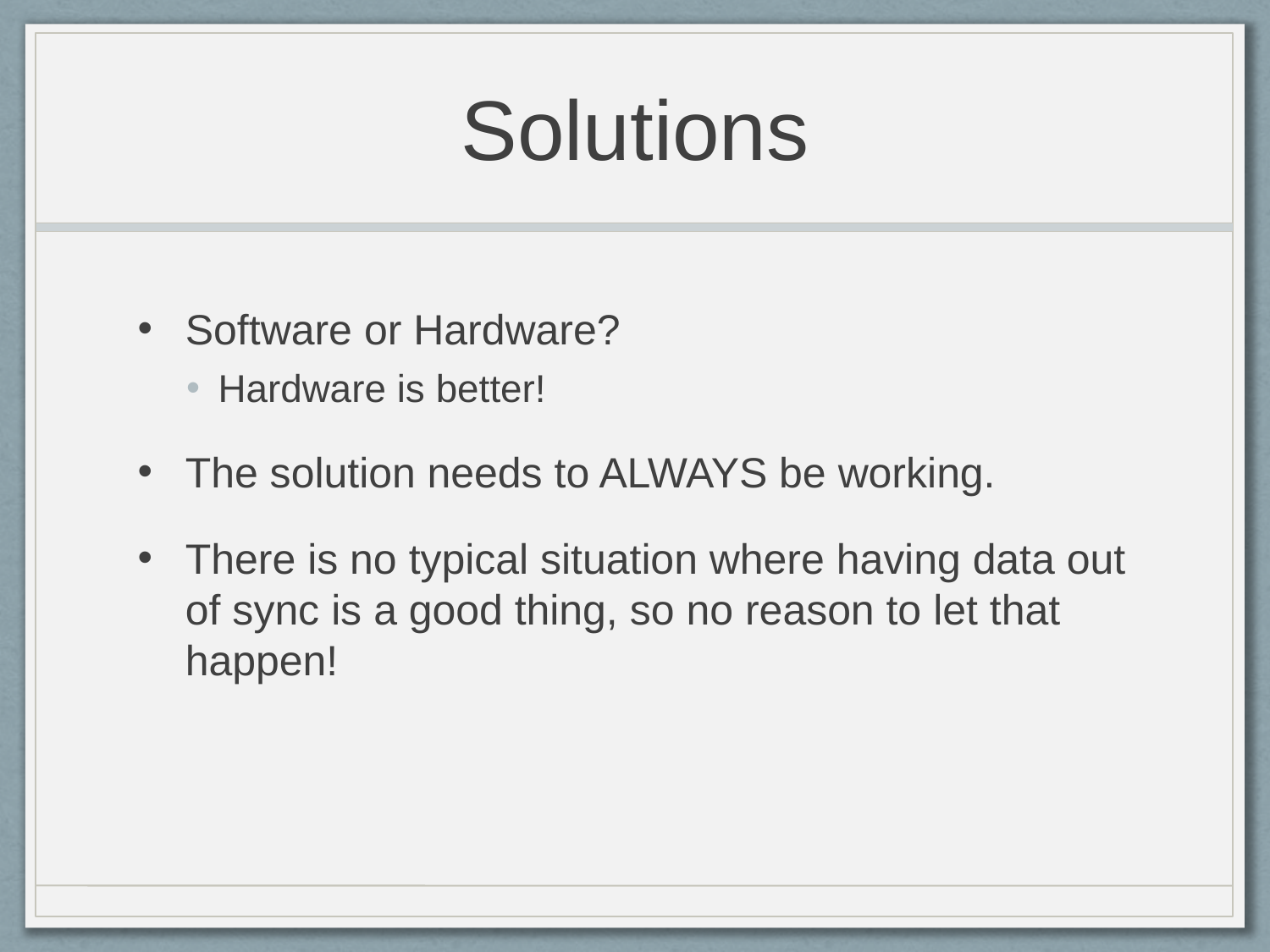

# Solutions
Software or Hardware?
Hardware is better!
The solution needs to ALWAYS be working.
There is no typical situation where having data out of sync is a good thing, so no reason to let that happen!